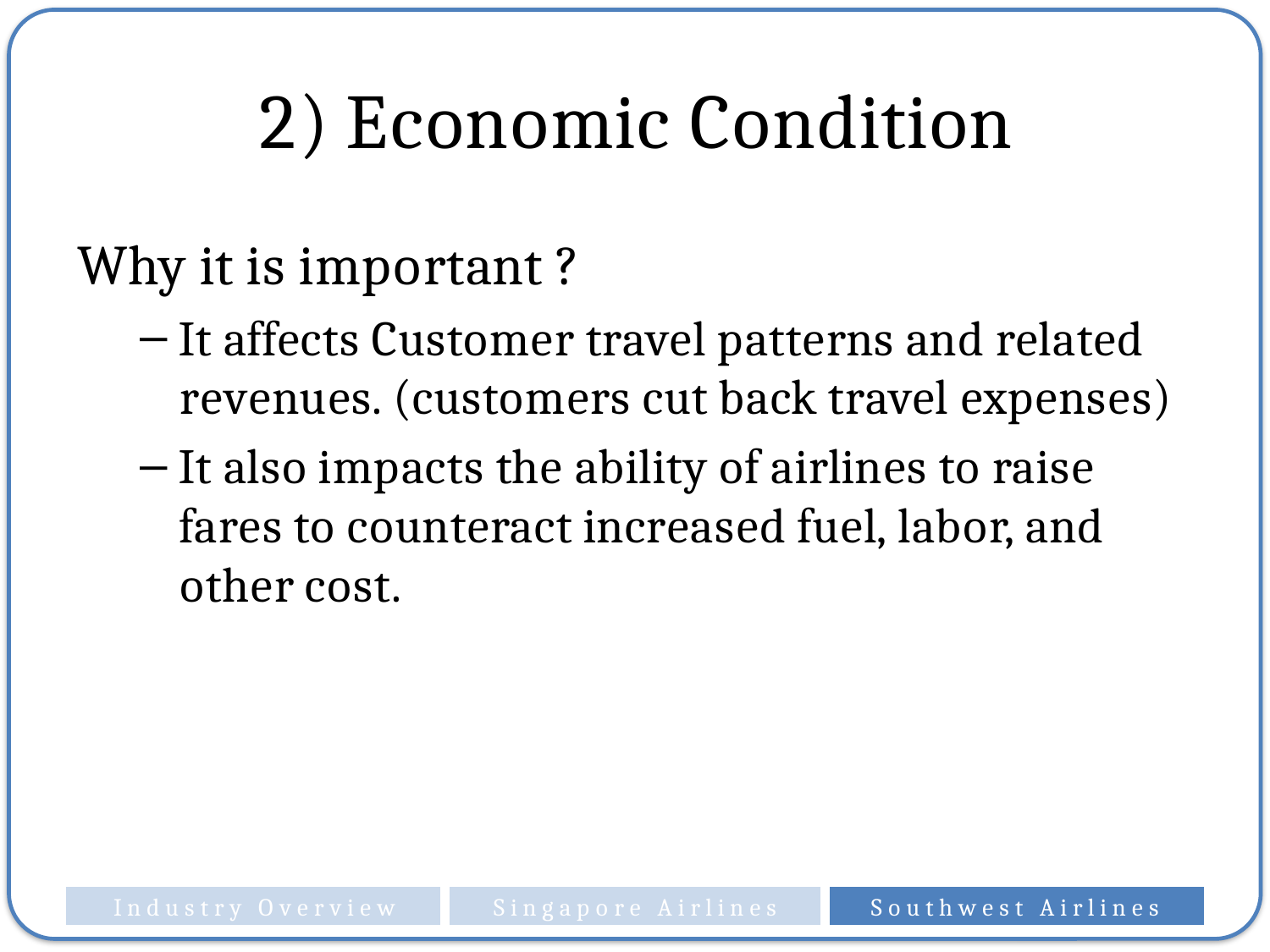

# 2) Economic Condition
Why it is important ?
It affects Customer travel patterns and related revenues. (customers cut back travel expenses)
It also impacts the ability of airlines to raise fares to counteract increased fuel, labor, and other cost.